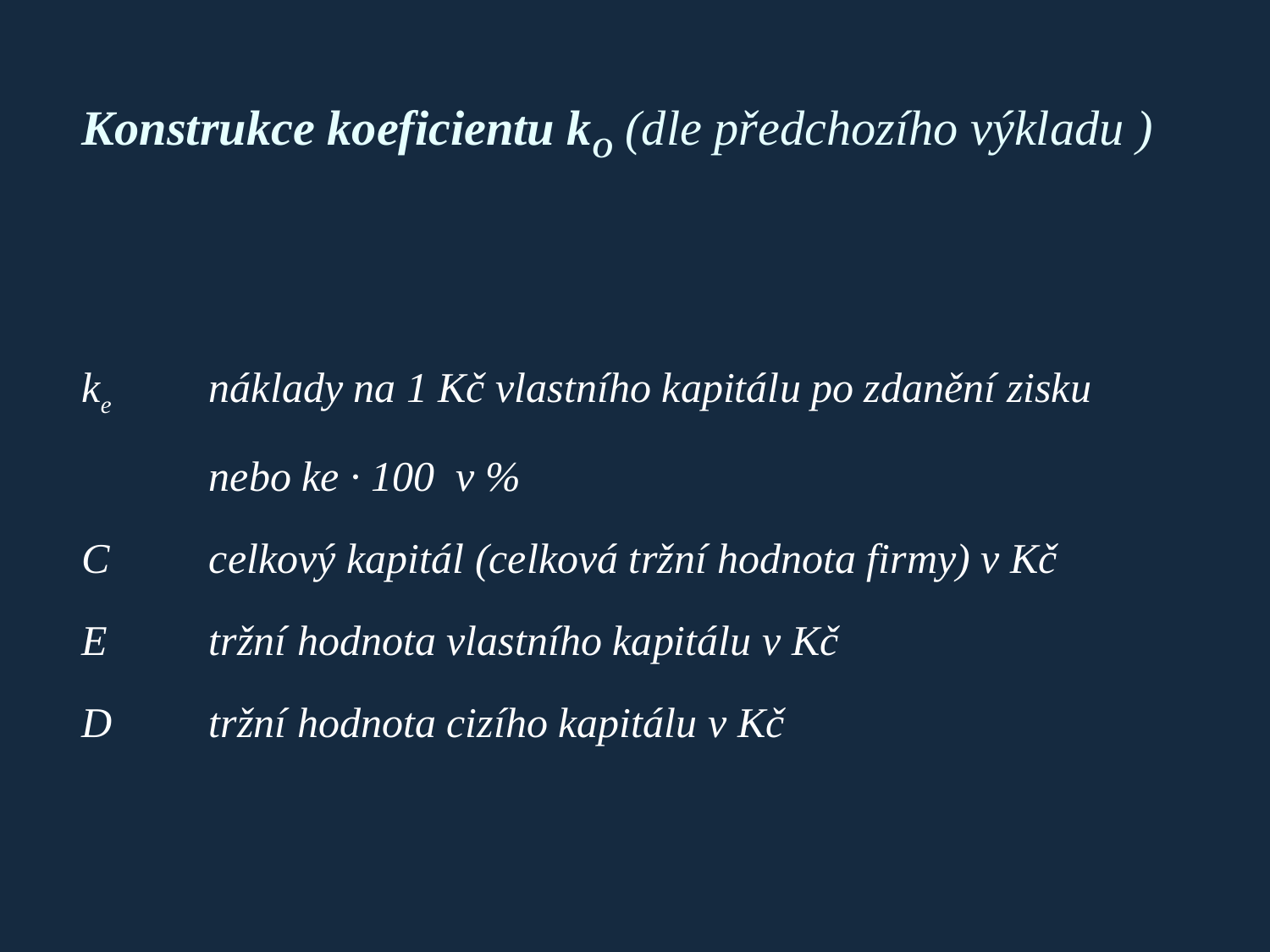

Konstrukce koeficientu kO (dle předchozího výkladu )

ke	náklady na 1 Kč vlastního kapitálu po zdanění zisku
	nebo ke ∙ 100  v %
C	celkový kapitál (celková tržní hodnota firmy) v Kč
E	tržní hodnota vlastního kapitálu v Kč
D	tržní hodnota cizího kapitálu v Kč